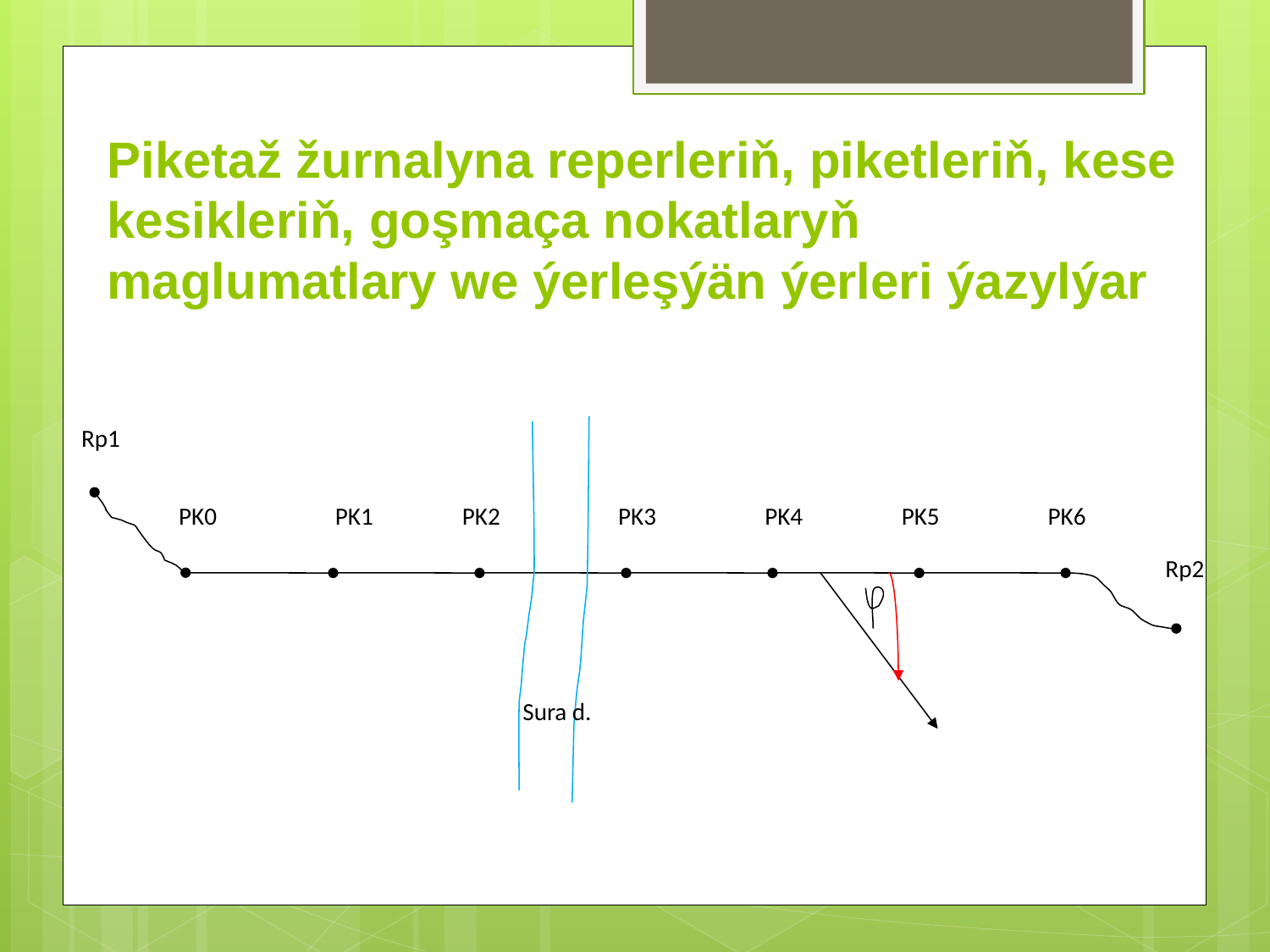

# Piketaž žurnalyna reperleriň, piketleriň, kese kesikleriň, goşmaça nokatlaryň maglumatlary we ýerleşýän ýerleri ýazylýar
Rp1

PK0
PK1
PK2
PK3
PK4
PK5
PK6
Rp2

Sura d.